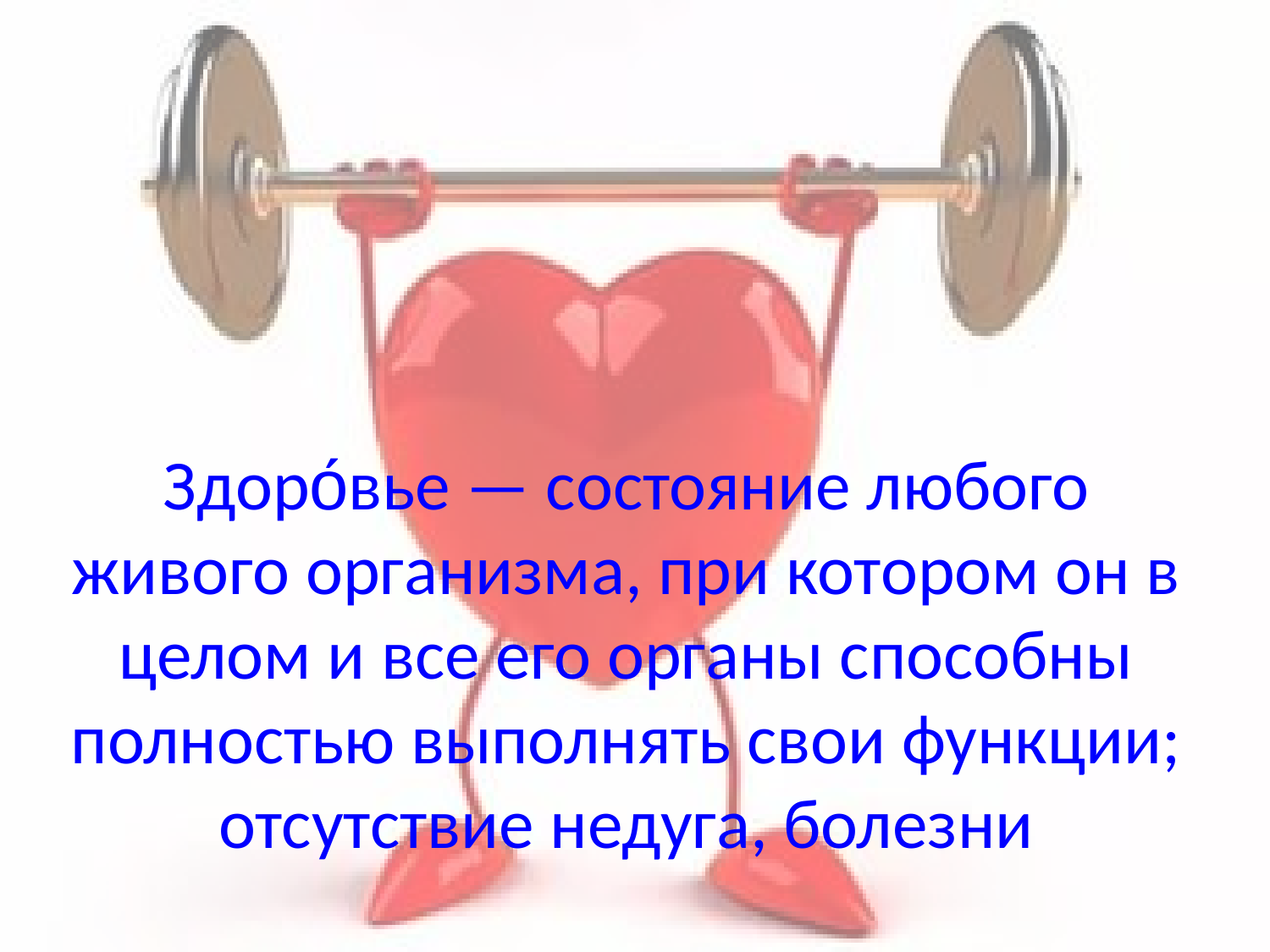

# Здоро́вье — состояние любого живого организма, при котором он в целом и все его органы способны полностью выполнять свои функции; отсутствие недуга, болезни